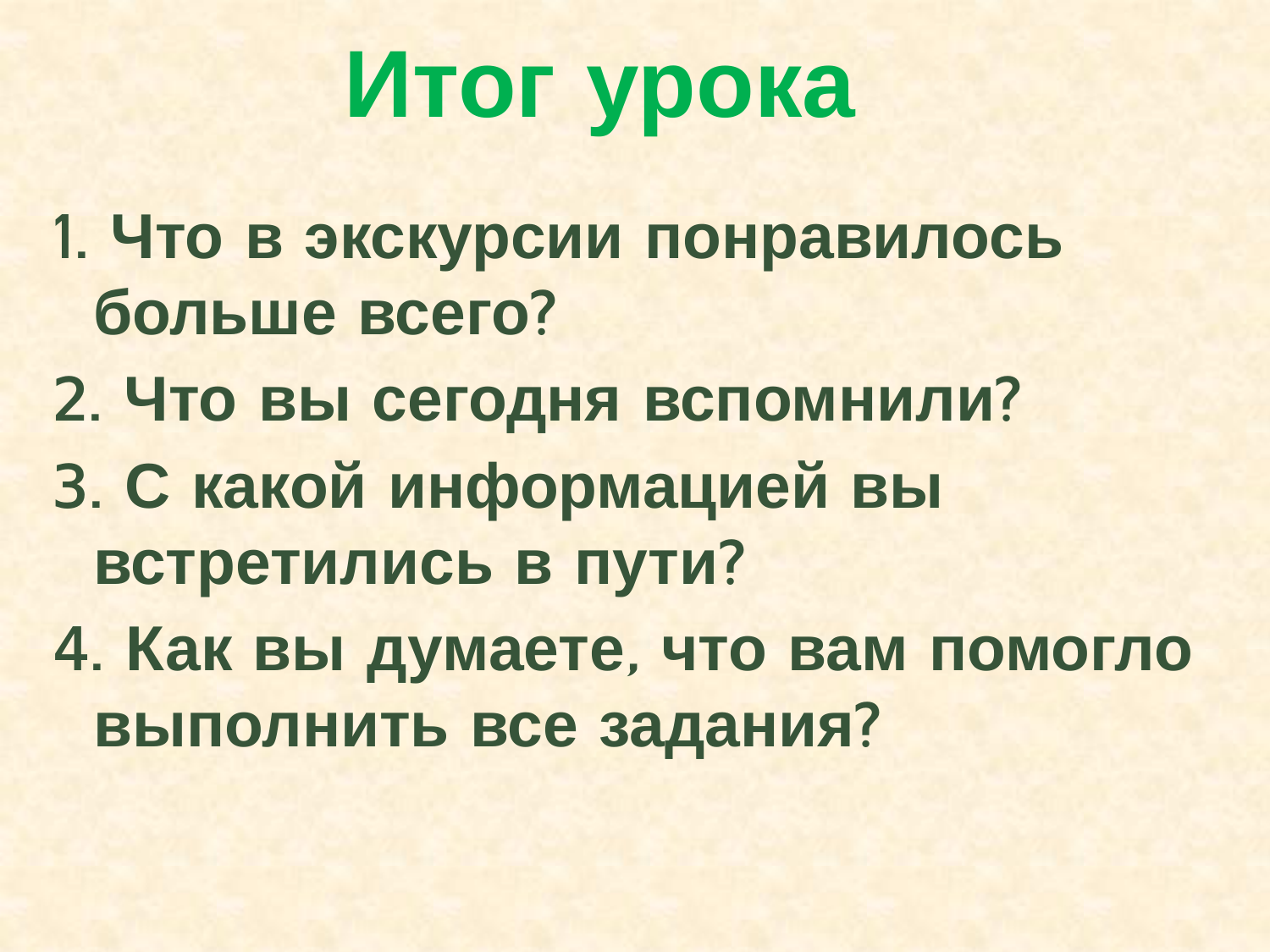

# Итог урока
1. Что в экскурсии понравилось больше всего?
2. Что вы сегодня вспомнили?
3. С какой информацией вы встретились в пути?
4. Как вы думаете, что вам помогло выполнить все задания?